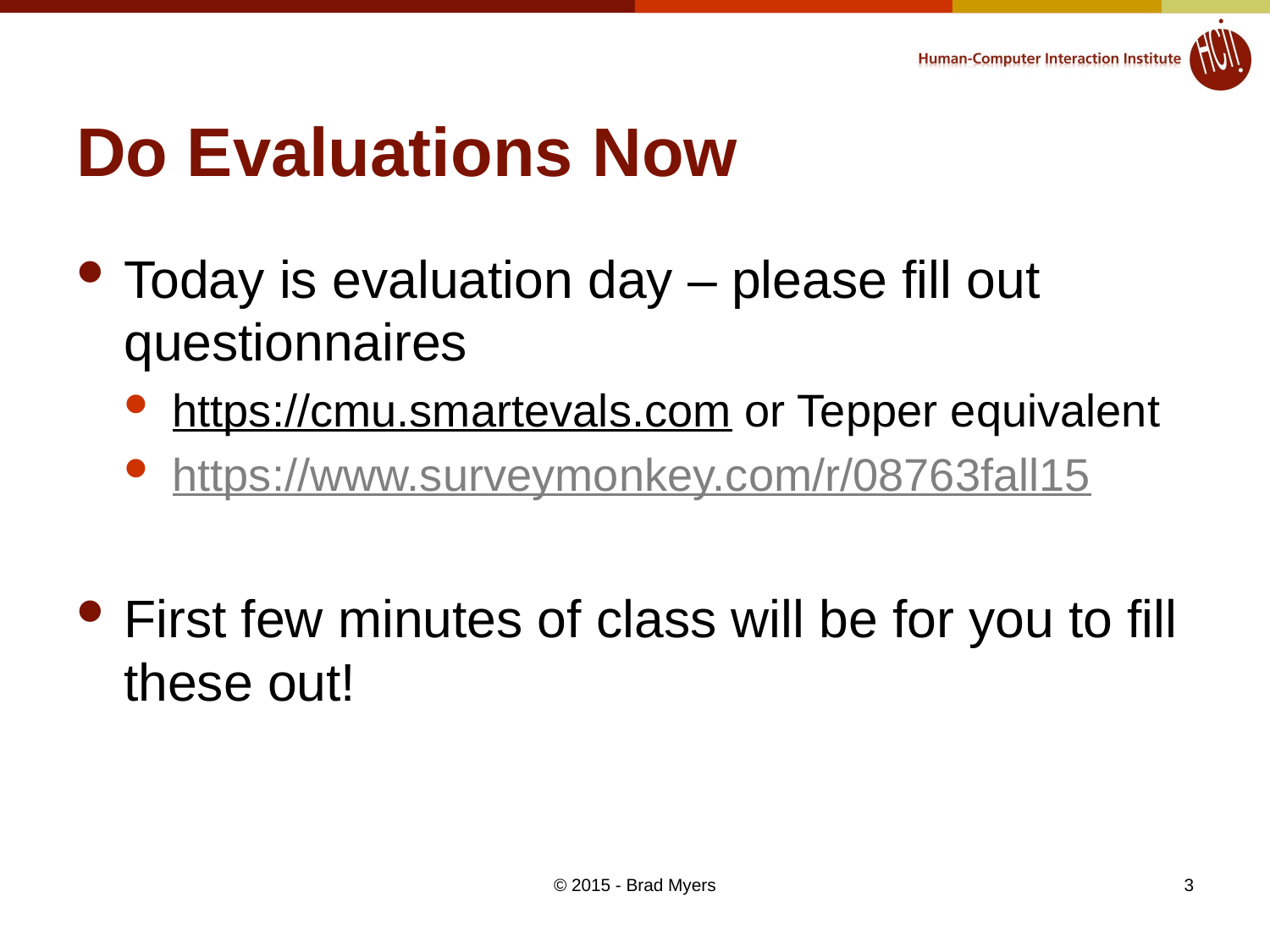

# Do Evaluations Now
Today is evaluation day – please fill out questionnaires
https://cmu.smartevals.com or Tepper equivalent
https://www.surveymonkey.com/r/08763fall15

First few minutes of class will be for you to fill these out!
© 2015 - Brad Myers
3